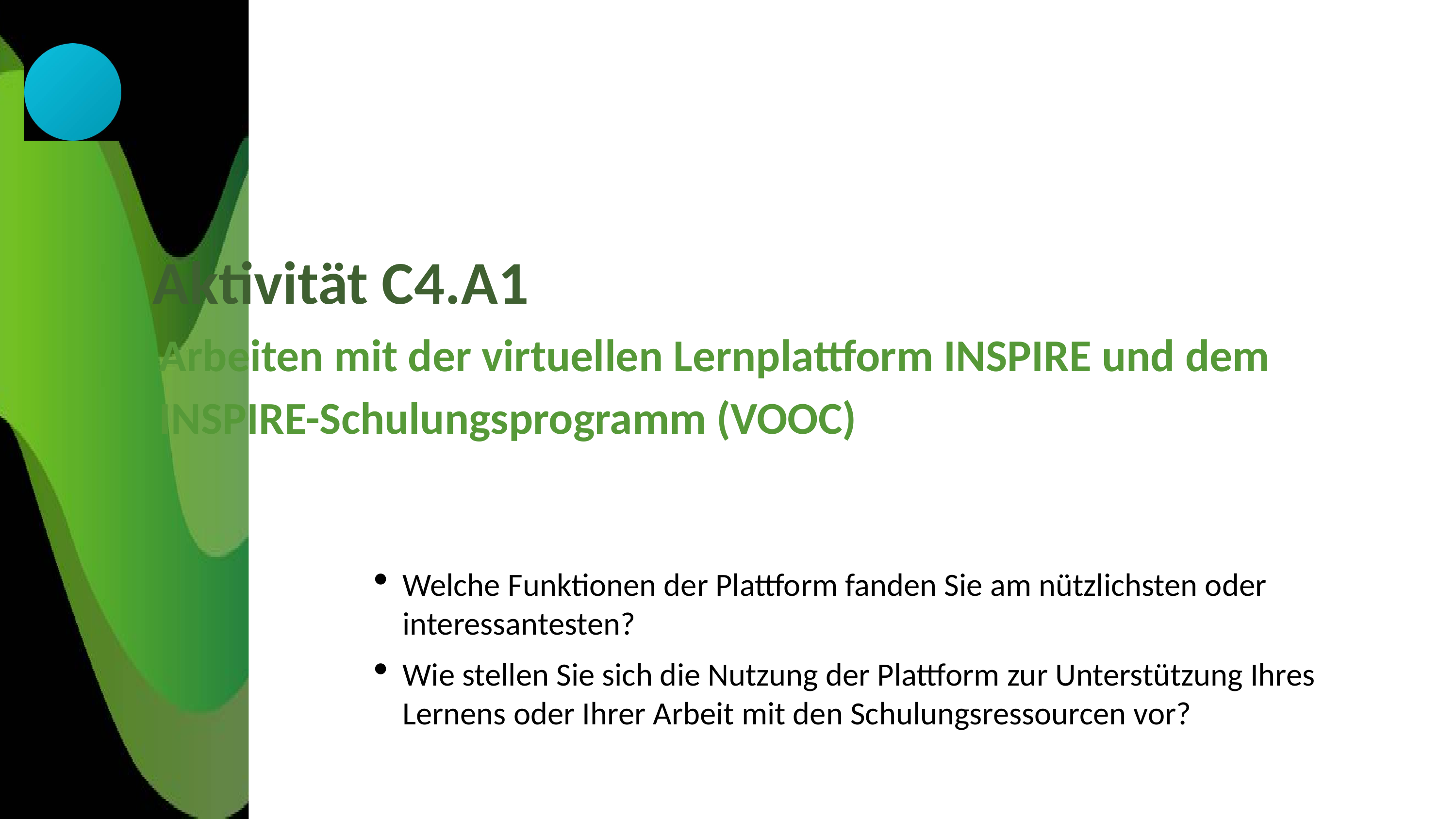

Aktivität C4.A1
Arbeiten mit der virtuellen Lernplattform INSPIRE und dem INSPIRE-Schulungsprogramm (VOOC)
Welche Funktionen der Plattform fanden Sie am nützlichsten oder interessantesten?
Wie stellen Sie sich die Nutzung der Plattform zur Unterstützung Ihres Lernens oder Ihrer Arbeit mit den Schulungsressourcen vor?